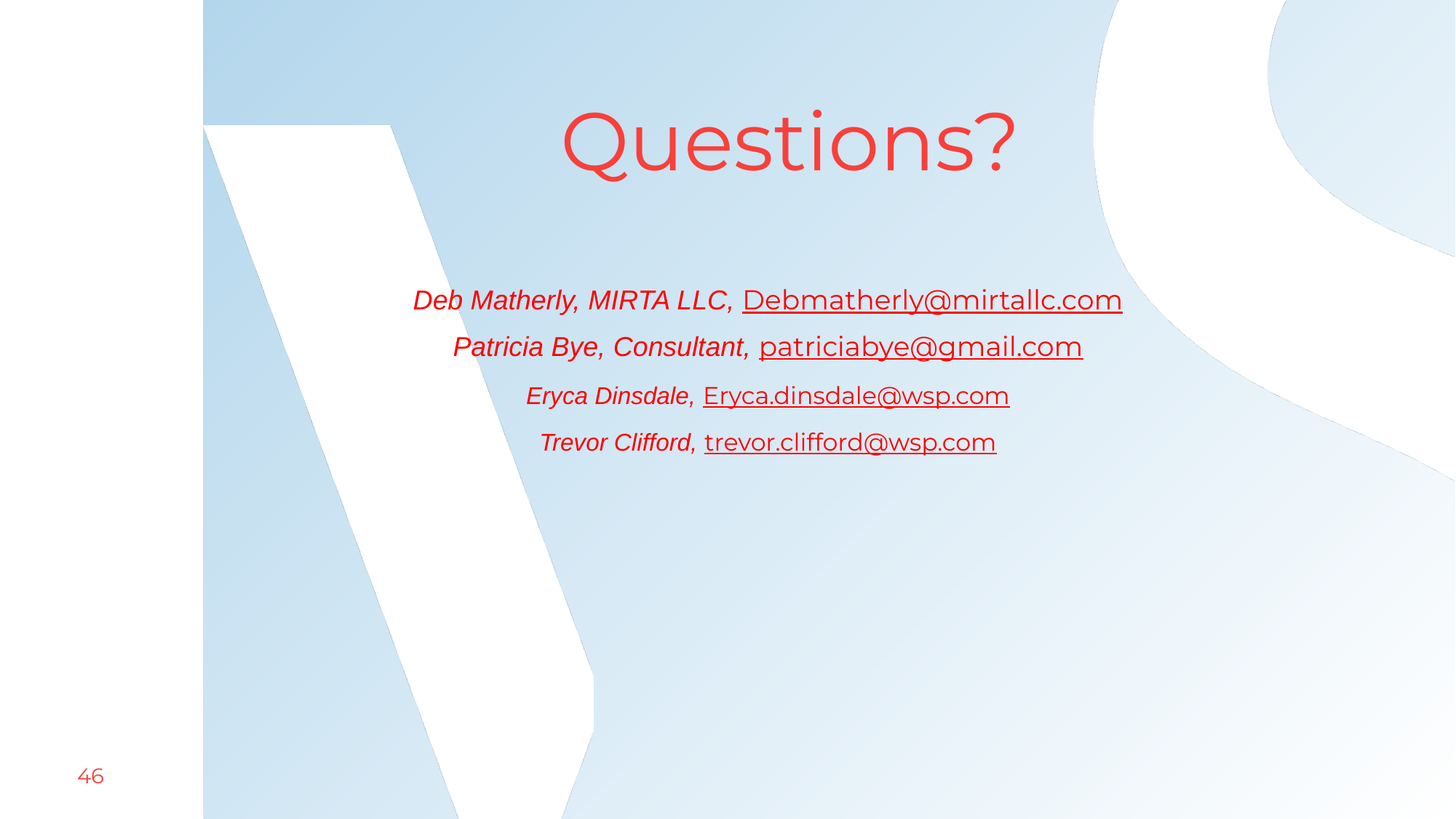

# Questions?
Deb Matherly, MIRTA LLC, Debmatherly@mirtallc.com
Patricia Bye, Consultant, patriciabye@gmail.com
Eryca Dinsdale, Eryca.dinsdale@wsp.com
Trevor Clifford, trevor.clifford@wsp.com